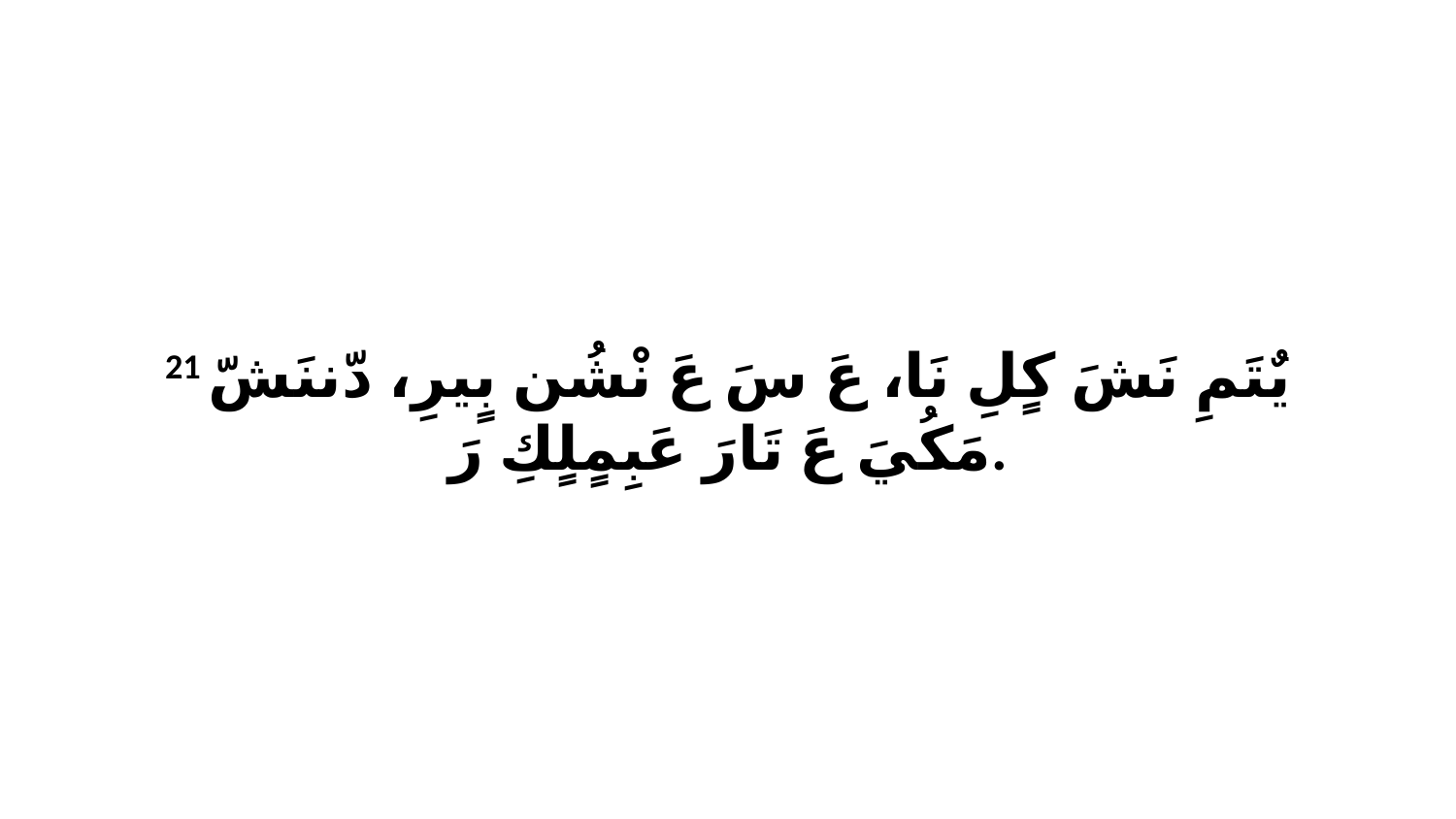

21 يٌتَمِ نَشَ كٍلِ نَا، عَ سَ عَ نْشُن بٍيرِ، دّننَشّ مَكُيَ عَ تَارَ عَبِمٍلٍكِ رَ.